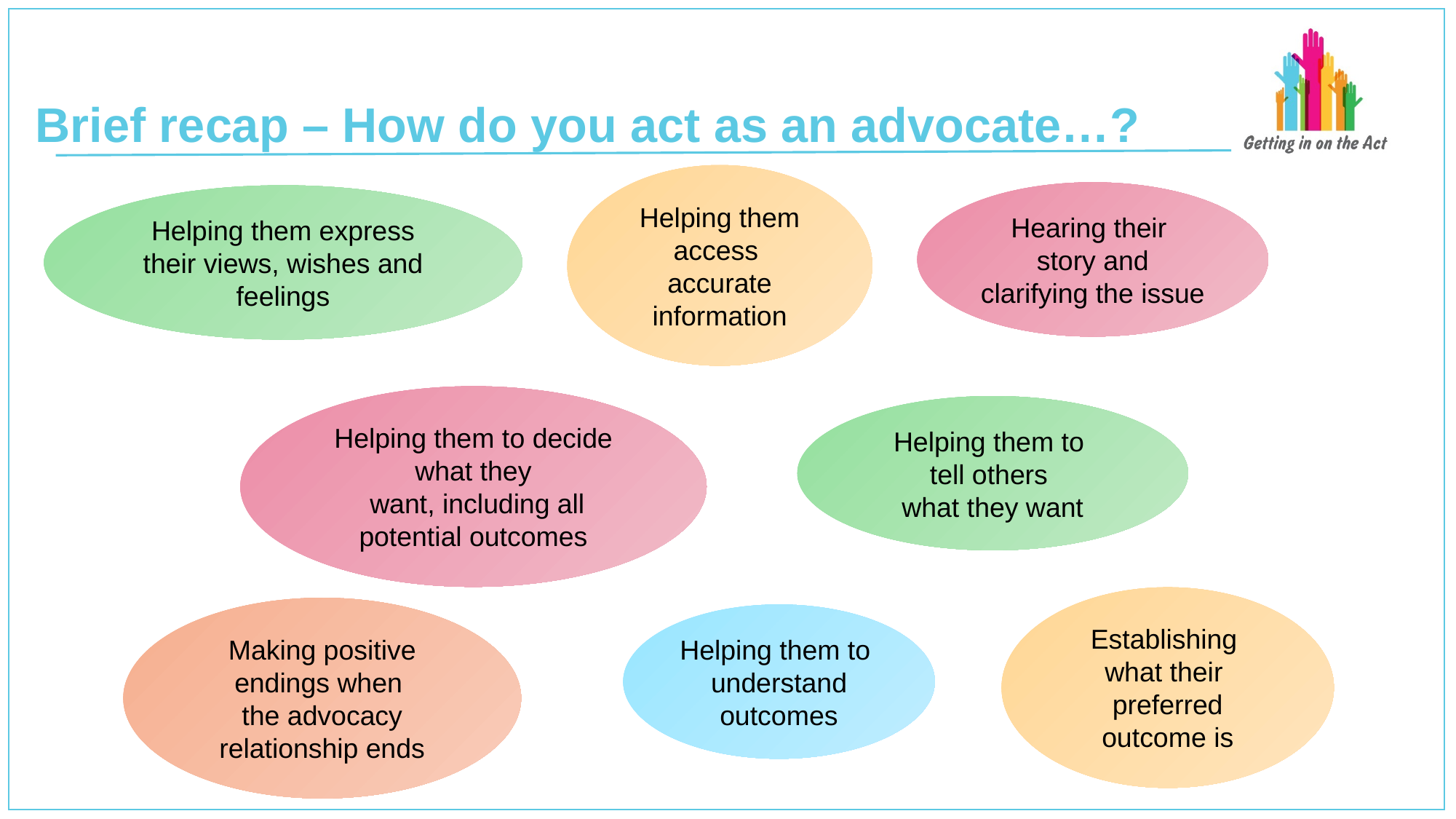

# Brief recap – How do you act as an advocate…?
Helping them access
accurate information
Hearing their
story and clarifying the issue
Helping them express their views, wishes and feelings
Helping them to decide what they
 want, including all potential outcomes
Helping them to
tell others
what they want
Establishing
what their
preferred outcome is
Making positive endings when
the advocacy relationship ends
Helping them to
understand outcomes